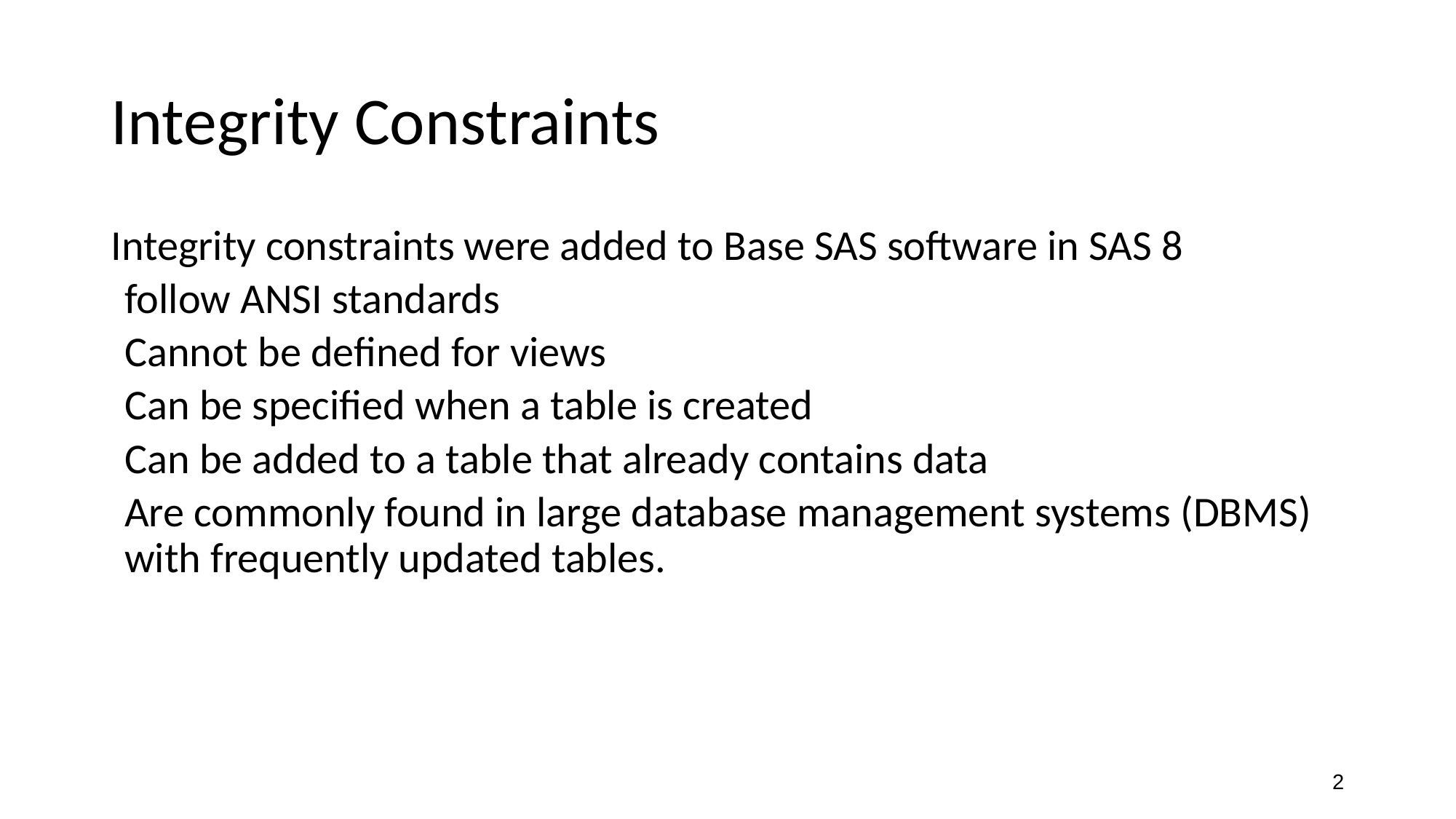

# Integrity Constraints
Integrity constraints were added to Base SAS software in SAS 8
follow ANSI standards
Cannot be defined for views
Can be specified when a table is created
Can be added to a table that already contains data
Are commonly found in large database management systems (DBMS) with frequently updated tables.
2